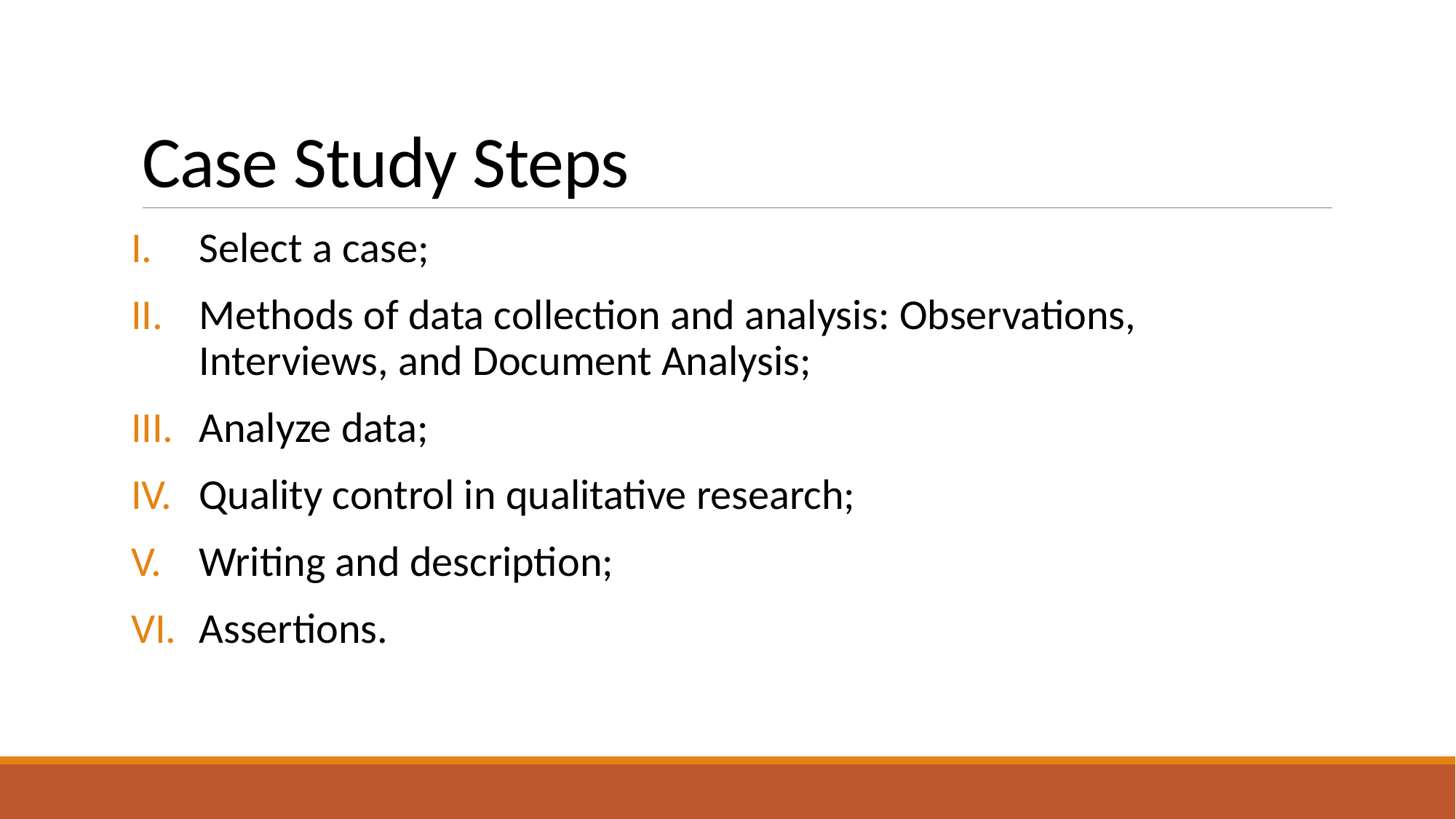

# Case Study Steps
Select a case;
Methods of data collection and analysis: Observations, Interviews, and Document Analysis;
Analyze data;
Quality control in qualitative research;
Writing and description;
Assertions.